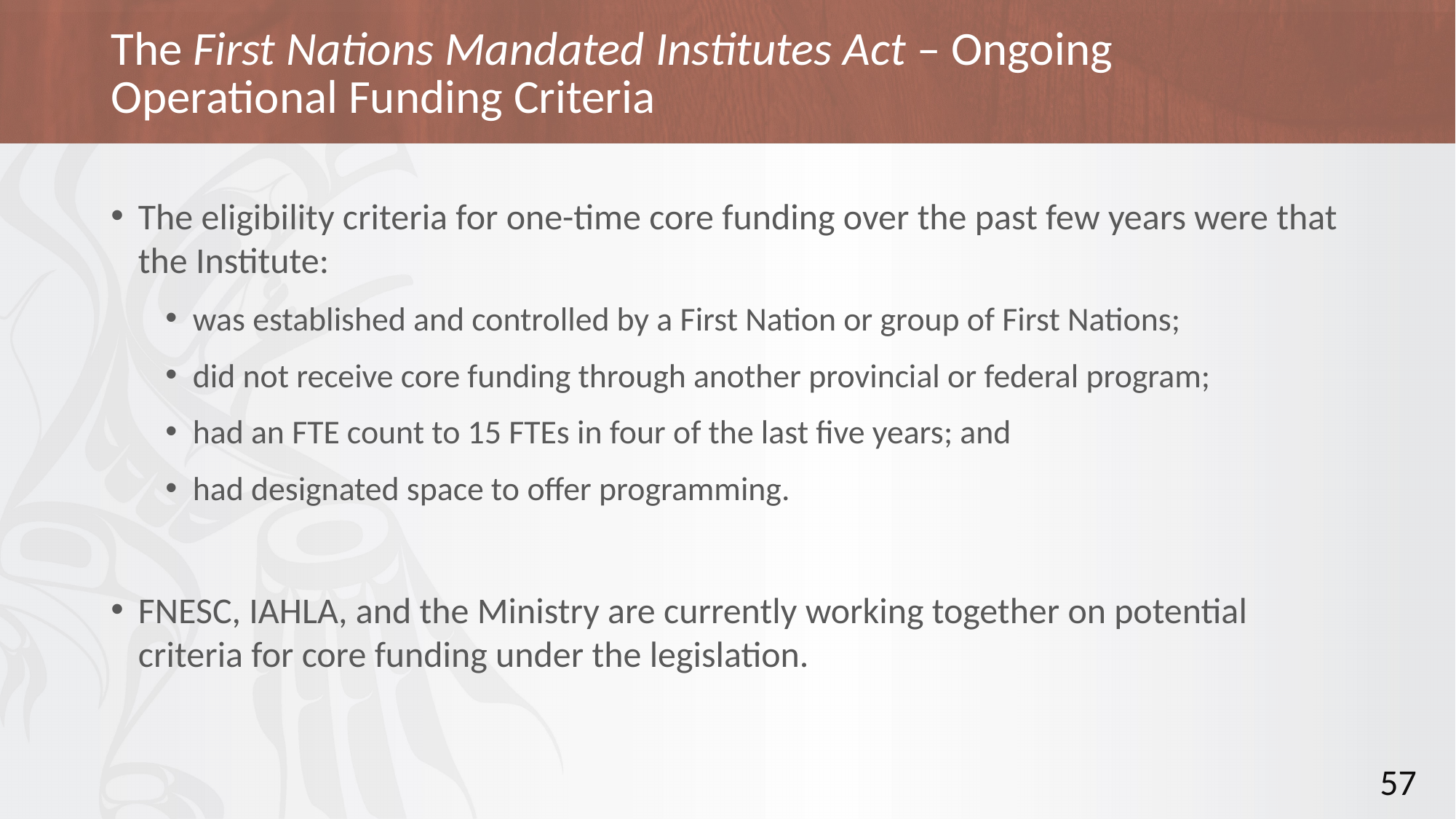

# The First Nations Mandated Institutes Act – Ongoing Operational Funding Criteria
The eligibility criteria for one-time core funding over the past few years were that the Institute:
was established and controlled by a First Nation or group of First Nations;
did not receive core funding through another provincial or federal program;
had an FTE count to 15 FTEs in four of the last five years; and
had designated space to offer programming.

FNESC, IAHLA, and the Ministry are currently working together on potential criteria for core funding under the legislation.
57